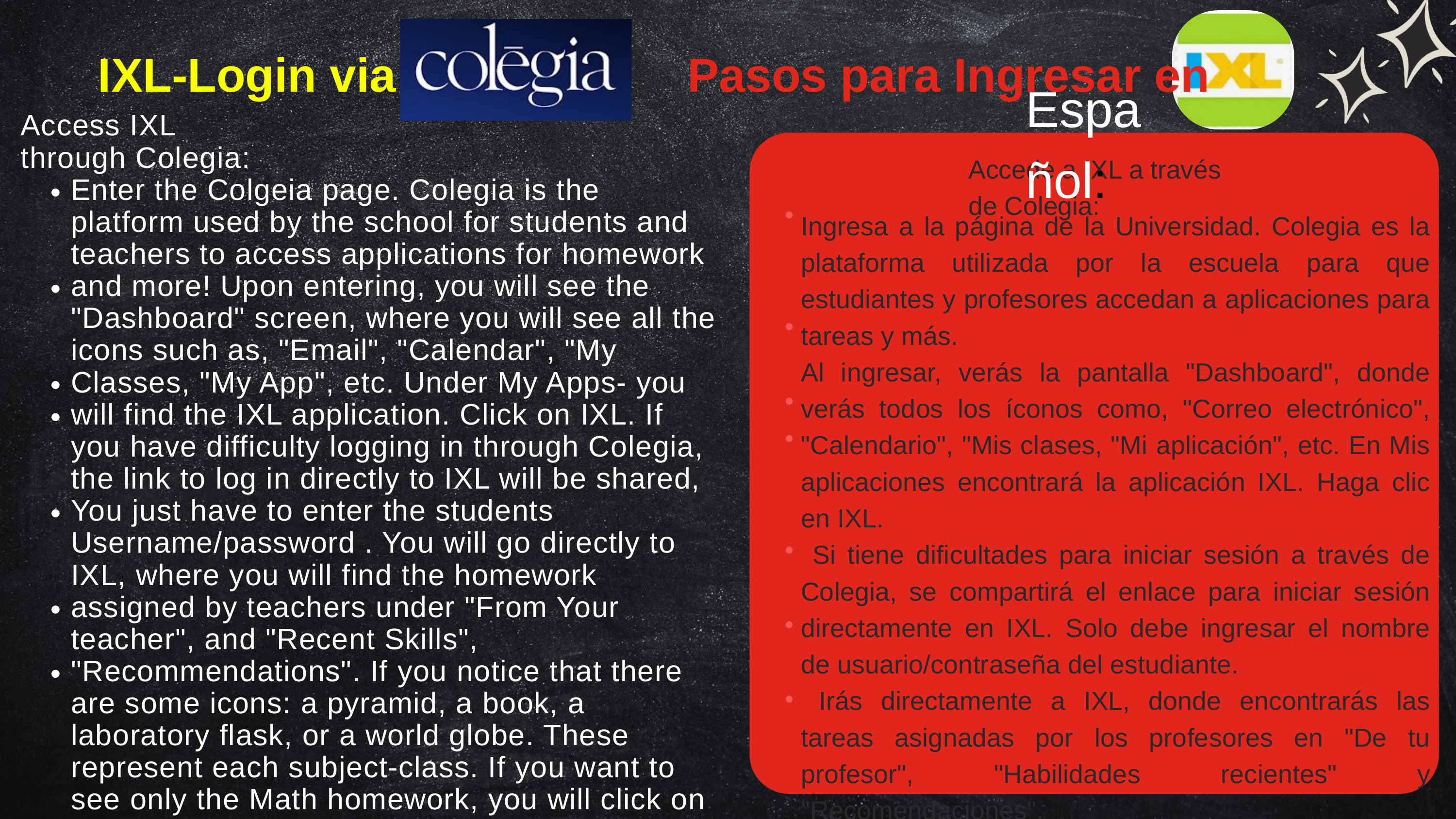

IXL-Login via                      Pasos para Ingresar en
Español:
Access IXL through Colegia:
Accede a IXL a través de Colegia:
Enter the Colgeia page. Colegia is the platform used by the school for students and teachers to access applications for homework and more! Upon entering, you will see the "Dashboard" screen, where you will see all the icons such as, "Email", "Calendar", "My Classes, "My App", etc. Under My Apps- you will find the IXL application. Click on IXL. If you have difficulty logging in through Colegia, the link to log in directly to IXL will be shared, You just have to enter the students Username/password . You will go directly to IXL, where you will find the homework assigned by teachers under "From Your teacher", and "Recent Skills", "Recommendations". If you notice that there are some icons: a pyramid, a book, a laboratory flask, or a world globe. These represent each subject-class. If you want to see only the Math homework, you will click on the pyramid, if you want to see only the Reading homework, click on the book, and Social Sciences is the world globe!

Ingresa a la página de la Universidad. Colegia es la plataforma utilizada por la escuela para que estudiantes y profesores accedan a aplicaciones para tareas y más.
Al ingresar, verás la pantalla "Dashboard", donde verás todos los íconos como, "Correo electrónico", "Calendario", "Mis clases, "Mi aplicación", etc. En Mis aplicaciones encontrará la aplicación IXL. Haga clic en IXL.
 Si tiene dificultades para iniciar sesión a través de Colegia, se compartirá el enlace para iniciar sesión directamente en IXL. Solo debe ingresar el nombre de usuario/contraseña del estudiante.
 Irás directamente a IXL, donde encontrarás las tareas asignadas por los profesores en "De tu profesor", "Habilidades recientes" y "Recomendaciones".
 Si notas que hay algunos íconos: una pirámide, un libro, un matraz de laboratorio o un globo terráqueo. Estos representan cada clase de materia. Si quieres ver solo la tarea de Matemáticas, harás clic en la pirámide, si quieres ver solo la tarea de Lectura, haz clic en el libro, ¡y Ciencias Sociales es el globo terráqueo!